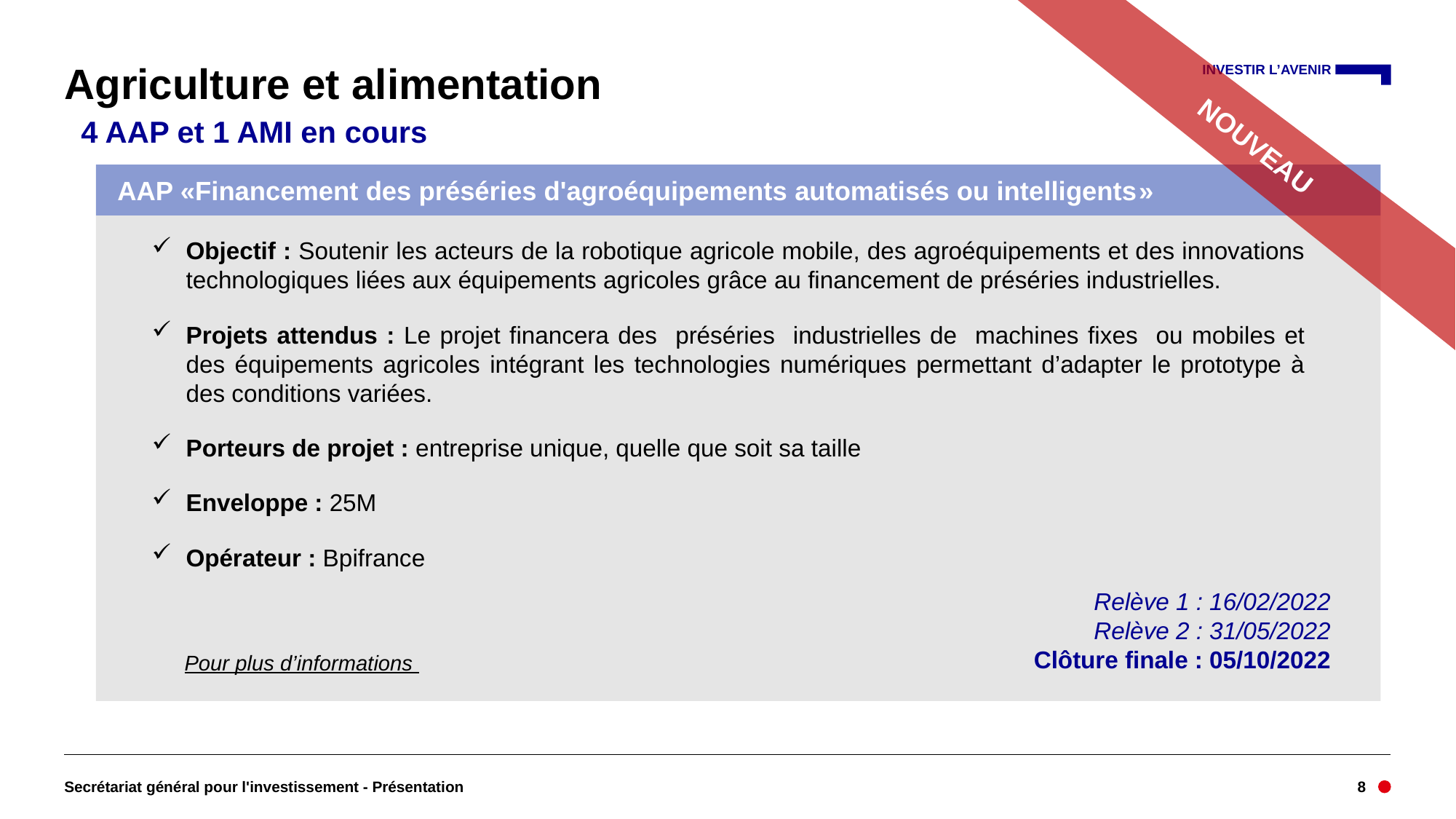

# Agriculture et alimentation
NOUVEAU
  4 AAP et 1 AMI en cours

AAP «Financement des préséries d'agroéquipements automatisés ou intelligents»

Objectif : Soutenir les acteurs de la robotique agricole mobile, des agroéquipements et des innovations technologiques liées aux équipements agricoles grâce au financement de préséries industrielles.
Projets attendus : Le projet financera des  préséries  industrielles de  machines fixes  ou mobiles et des équipements agricoles intégrant les technologies numériques permettant d’adapter le prototype à des conditions variées.
Porteurs de projet : entreprise unique, quelle que soit sa taille
Enveloppe : 25M
Opérateur : Bpifrance

Objectif : soutenir des travaux d’innovation, permettant de développer ou d’améliorer les composants et systèmes liés à la production, au transport et aux usages de l’hydrogène.
Porteurs de projets : entreprises seules ou en collaboration, notamment avec des laboratoires de recherches (non obligatoire).
Opérateur : ADEME

Relève 1 : 16/02/2022
Relève 2 : 31/05/2022
Clôture finale : 05/10/2022
Clôture le 31/12/2022
Pour plus d’informations
Secrétariat général pour l'investissement - Présentation
8